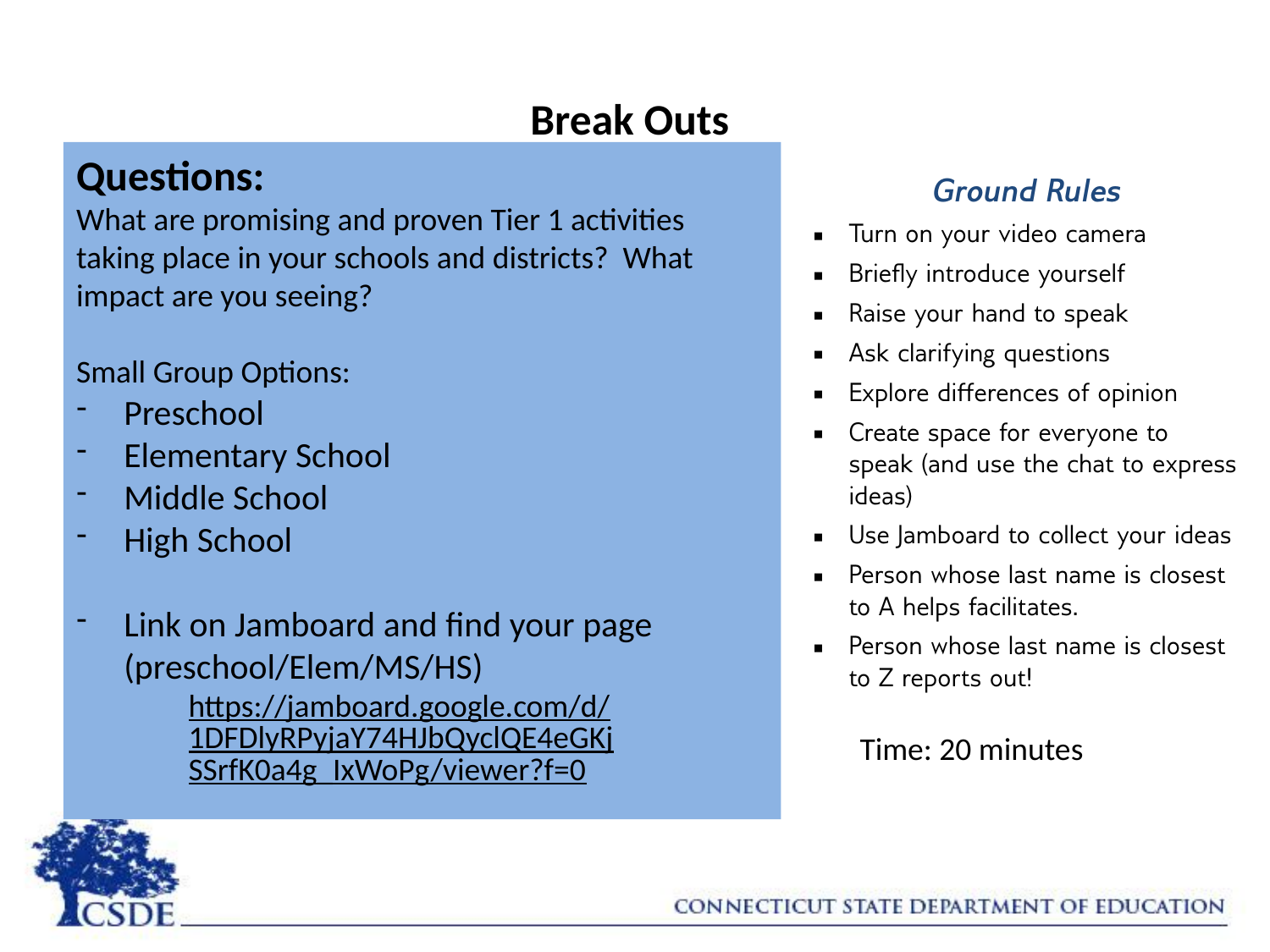

Break Out Session
# Break Outs
Questions:
What are promising and proven Tier 1 activities taking place in your schools and districts?  What impact are you seeing?

Small Group Options:
Preschool
Elementary School
Middle School
High School

Link on Jamboard and find your page (preschool/Elem/MS/HS)

Ground Rules
Turn on your video camera
Briefly introduce yourself
Raise your hand to speak
Ask clarifying questions
Explore differences of opinion
Create space for everyone to speak (and use the chat to express ideas)
Use Jamboard to collect your ideas
Person whose last name is closest to A helps facilitates.
Person whose last name is closest to Z reports out!
https://jamboard.google.com/d/1DFDlyRPyjaY74HJbQyclQE4eGKjSSrfK0a4g_IxWoPg/viewer?f=0

Time: 20 minutes